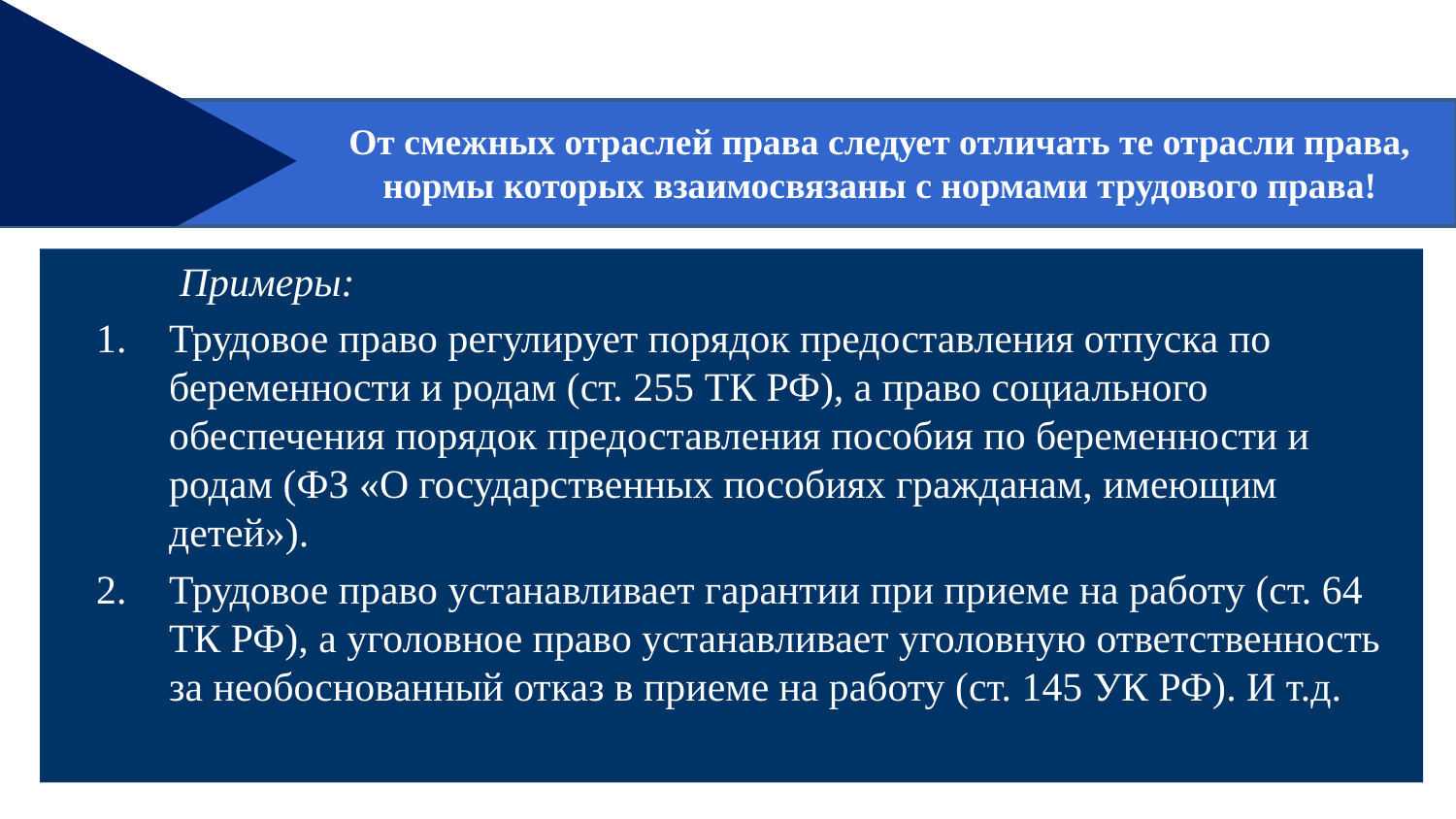

От смежных отраслей права следует отличать те отрасли права, нормы которых взаимосвязаны с нормами трудового права!
Примеры:
Трудовое право регулирует порядок предоставления отпуска по беременности и родам (ст. 255 ТК РФ), а право социального обеспечения порядок предоставления пособия по беременности и родам (ФЗ «О государственных пособиях гражданам, имеющим детей»).
Трудовое право устанавливает гарантии при приеме на работу (ст. 64 ТК РФ), а уголовное право устанавливает уголовную ответственность за необоснованный отказ в приеме на работу (ст. 145 УК РФ). И т.д.